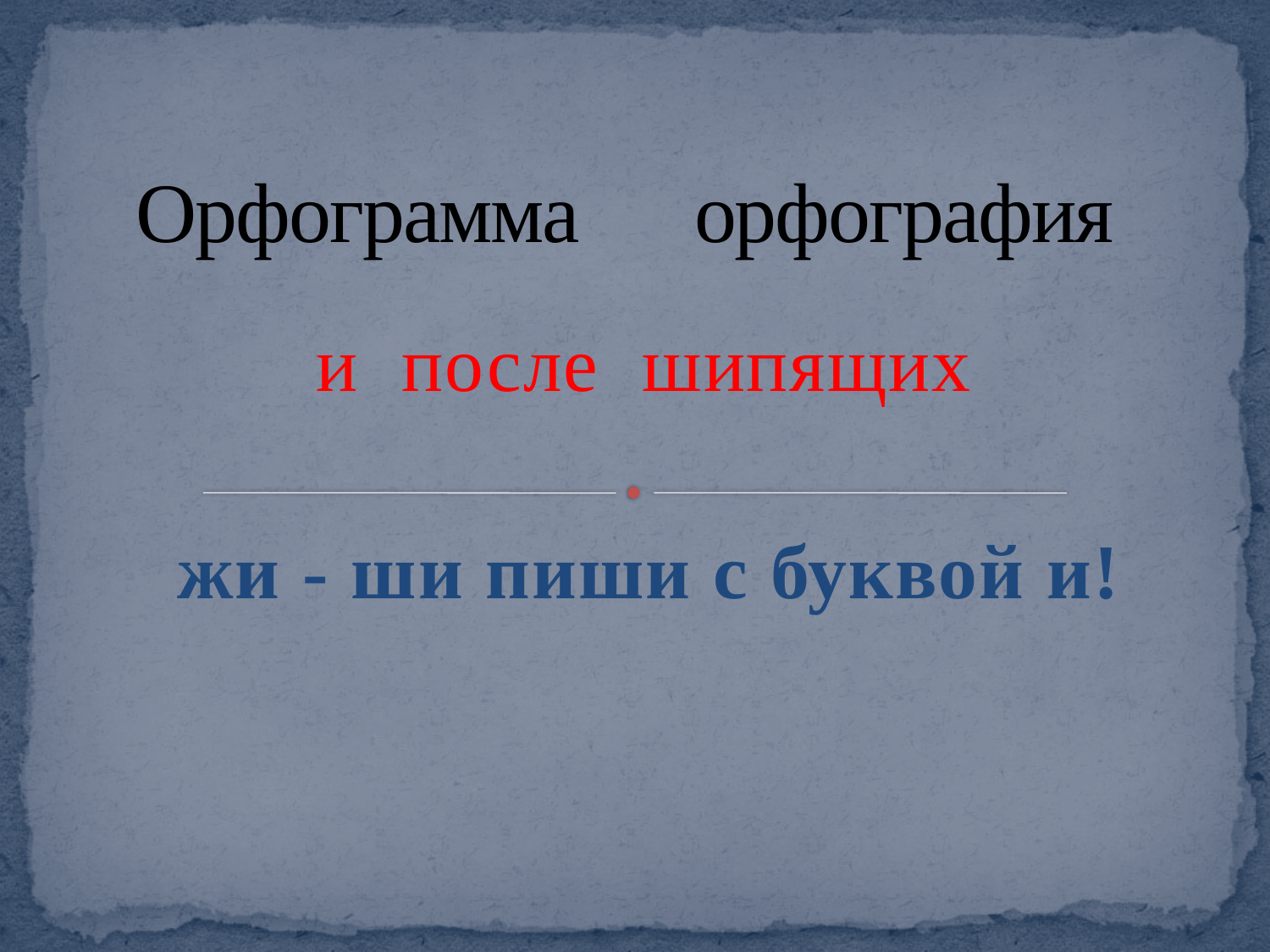

# Орфограмма      орфография
и  после  шипящих

жи - ши пиши с буквой и!